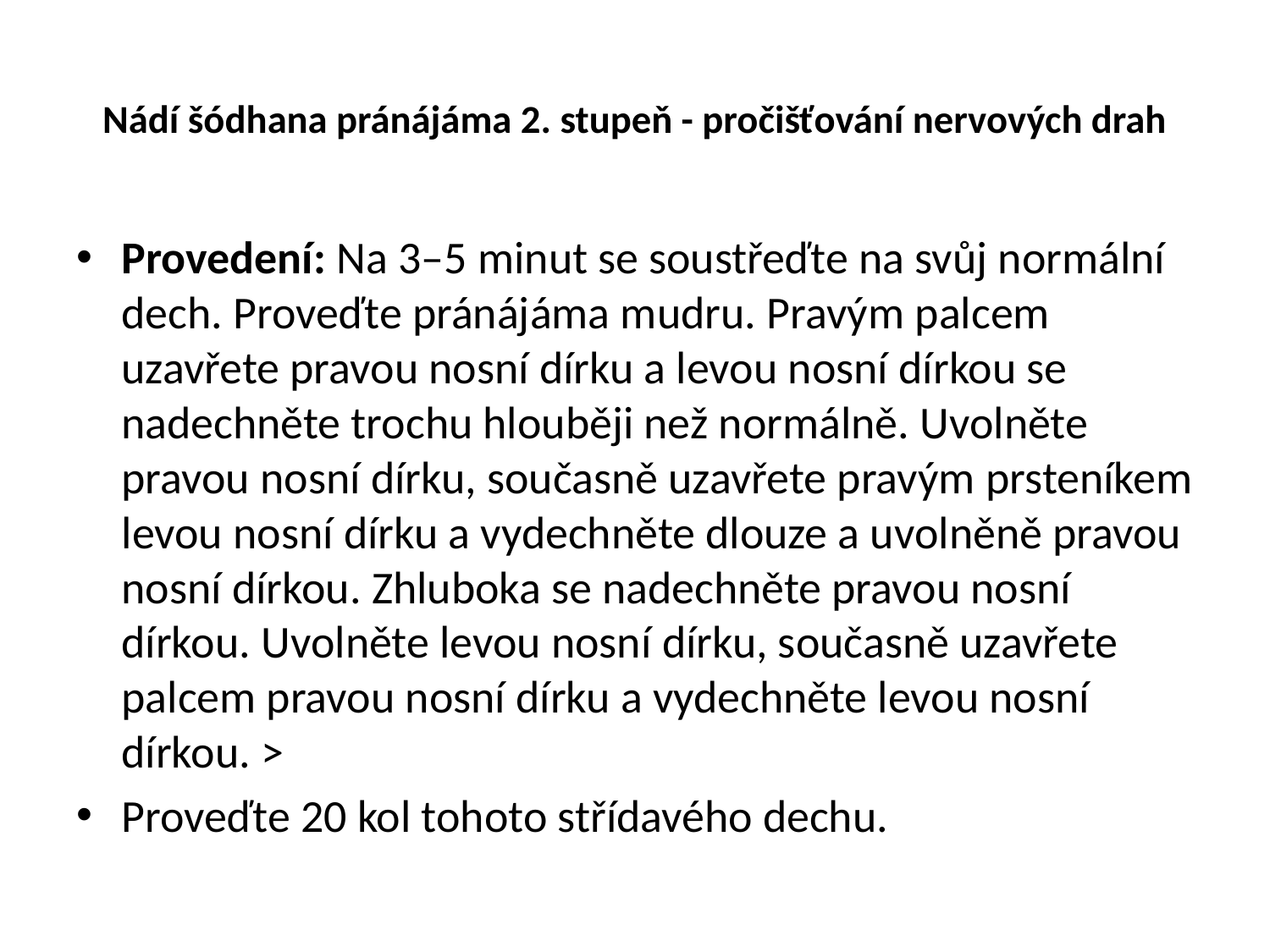

# Nádí šódhana pránájáma 2. stupeň - pročišťování nervových drah
Provedení: Na 3–5 minut se soustřeďte na svůj normální dech. Proveďte pránájáma mudru. Pravým palcem uzavřete pravou nosní dírku a levou nosní dírkou se nadechněte trochu hlouběji než normálně. Uvolněte pravou nosní dírku, současně uzavřete pravým prsteníkem levou nosní dírku a vydechněte dlouze a uvolněně pravou nosní dírkou. Zhluboka se nadechněte pravou nosní dírkou. Uvolněte levou nosní dírku, současně uzavřete palcem pravou nosní dírku a vydechněte levou nosní dírkou. >
Proveďte 20 kol tohoto střídavého dechu.